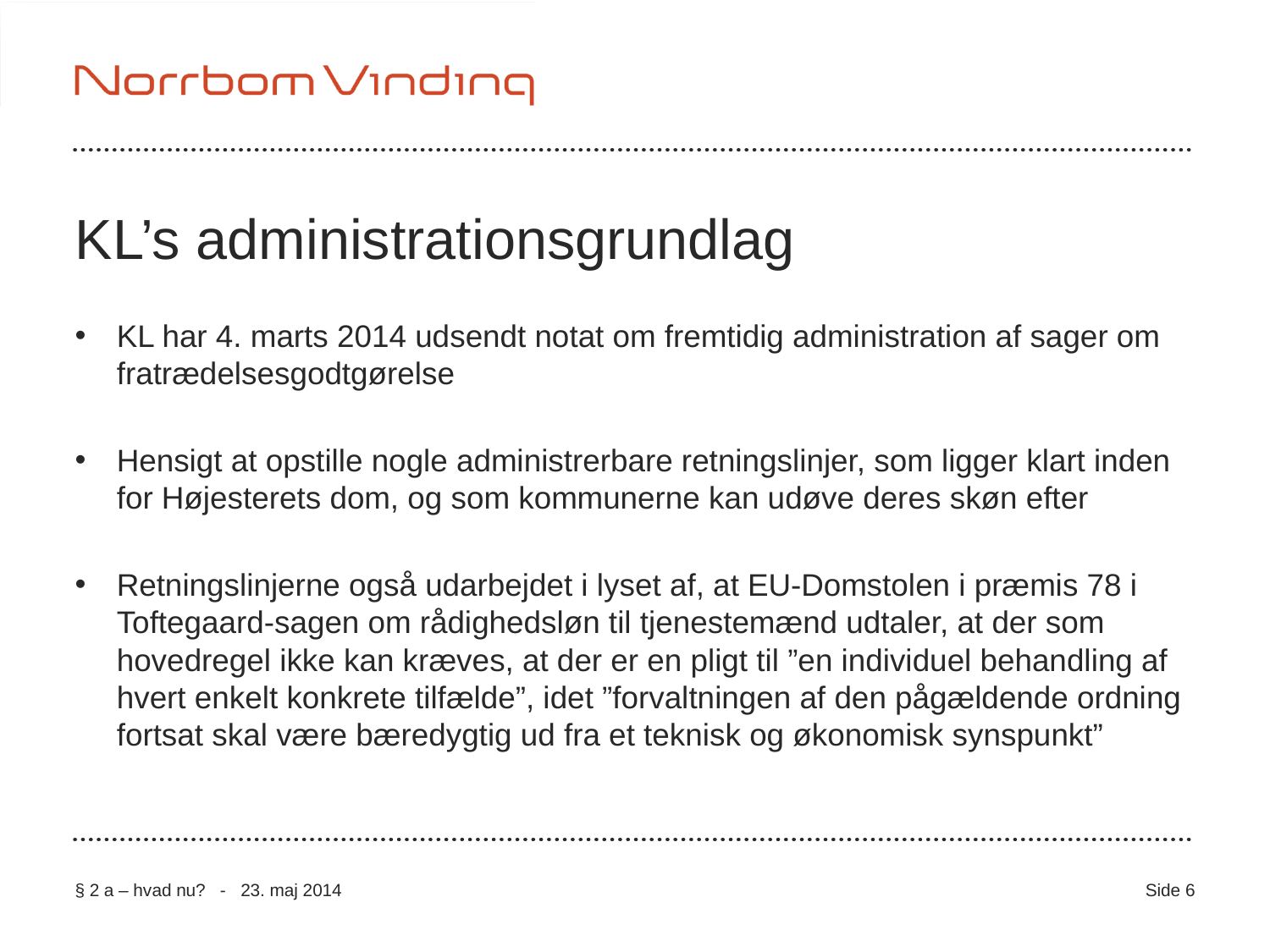

# KL’s administrationsgrundlag
KL har 4. marts 2014 udsendt notat om fremtidig administration af sager om fratrædelsesgodtgørelse

Hensigt at opstille nogle administrerbare retningslinjer, som ligger klart inden for Højesterets dom, og som kommunerne kan udøve deres skøn efter

Retningslinjerne også udarbejdet i lyset af, at EU-Domstolen i præmis 78 i Toftegaard-sagen om rådighedsløn til tjenestemænd udtaler, at der som hovedregel ikke kan kræves, at der er en pligt til ”en individuel behandling af hvert enkelt konkrete tilfælde”, idet ”forvaltningen af den pågældende ordning fortsat skal være bæredygtig ud fra et teknisk og økonomisk synspunkt”

§ 2 a – hvad nu?   -   23. maj 2014
Side 6